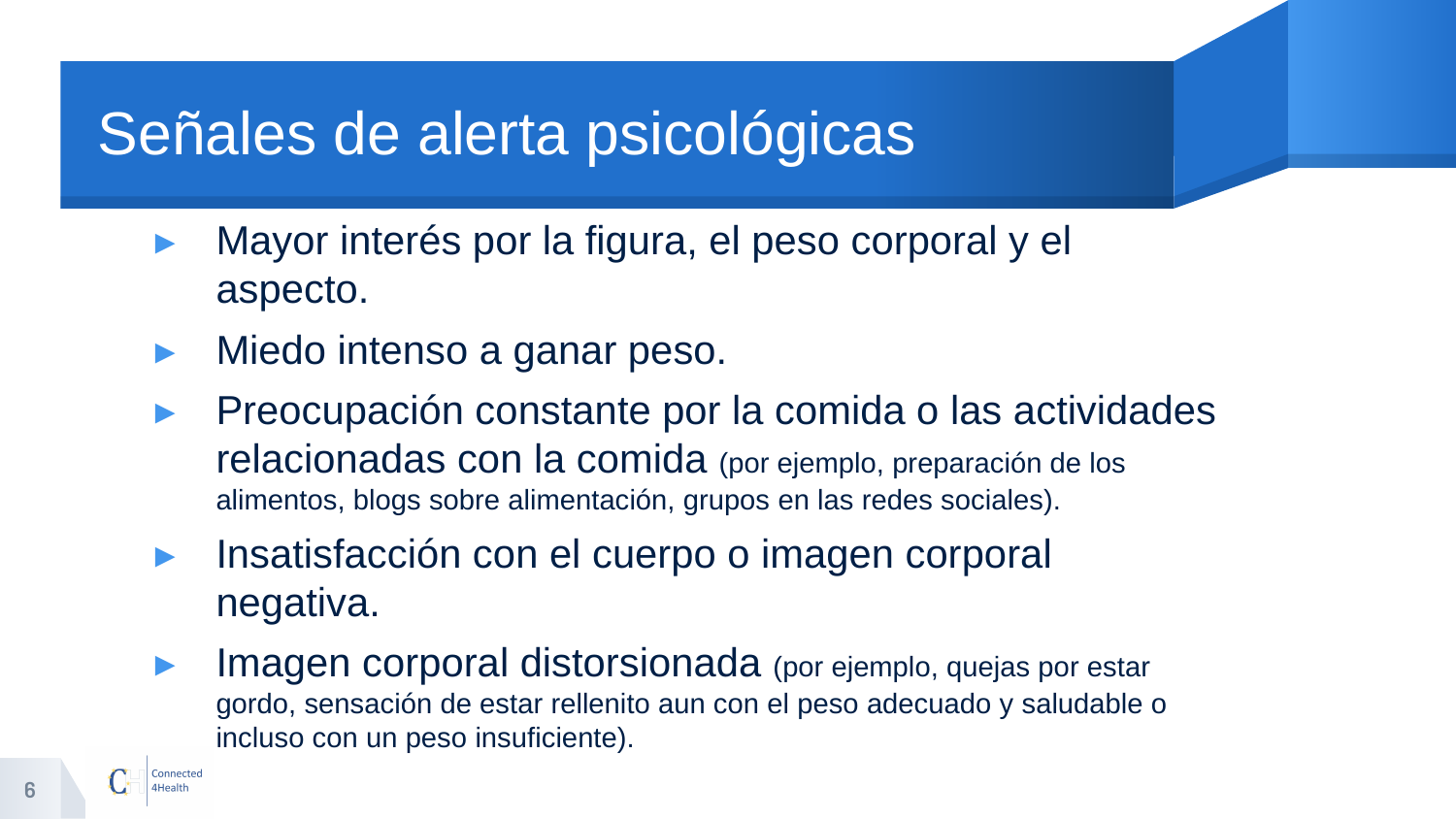

# Señales de alerta psicológicas
Mayor interés por la figura, el peso corporal y el aspecto.
Miedo intenso a ganar peso.
Preocupación constante por la comida o las actividades relacionadas con la comida (por ejemplo, preparación de los alimentos, blogs sobre alimentación, grupos en las redes sociales).
Insatisfacción con el cuerpo o imagen corporal negativa.
Imagen corporal distorsionada (por ejemplo, quejas por estar gordo, sensación de estar rellenito aun con el peso adecuado y saludable o incluso con un peso insuficiente).
6